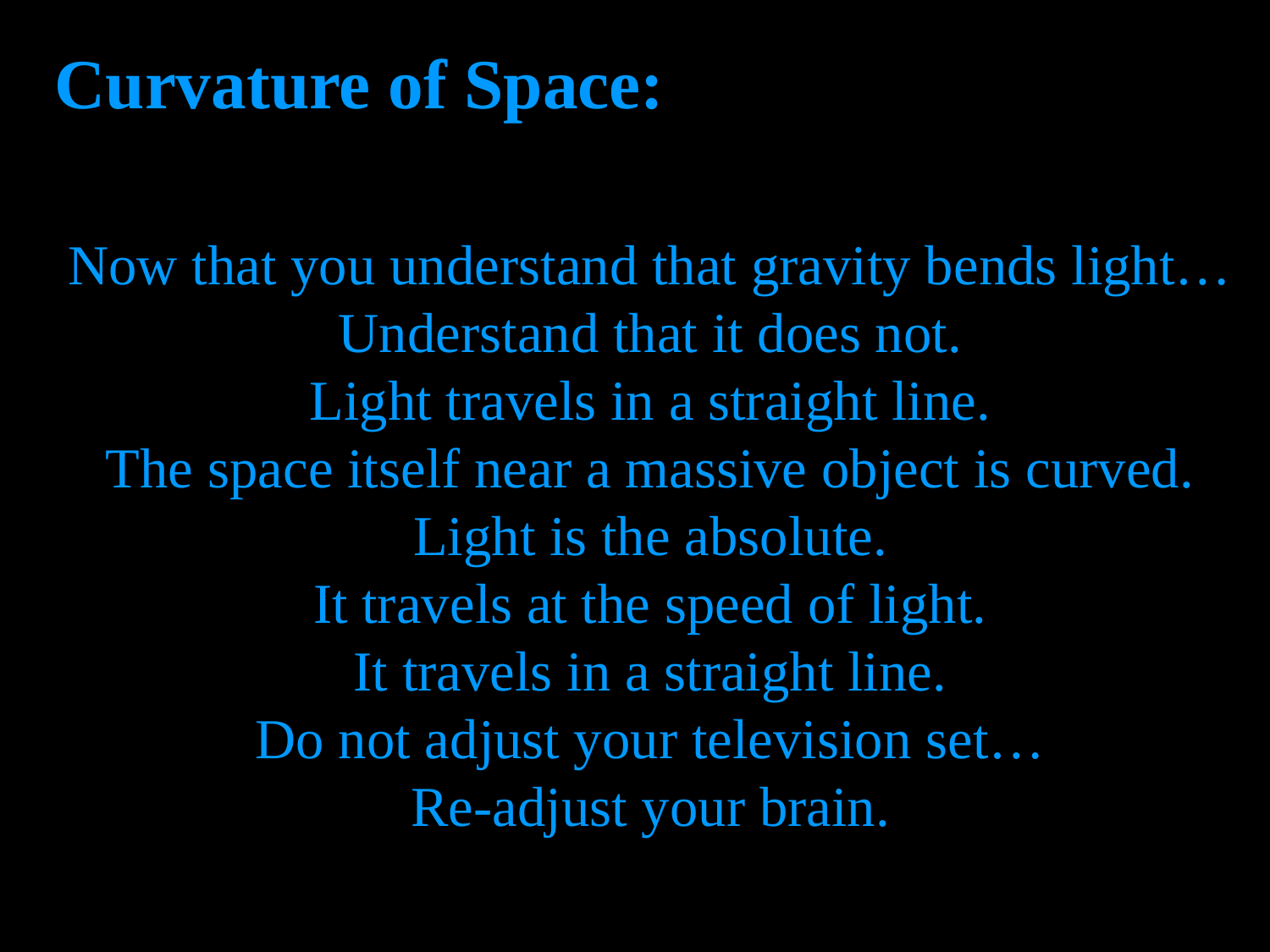

Curvature of Space:
Now that you understand that gravity bends light…
Understand that it does not.
Light travels in a straight line.
The space itself near a massive object is curved.
Light is the absolute.
It travels at the speed of light.
It travels in a straight line.
Do not adjust your television set…
Re-adjust your brain.